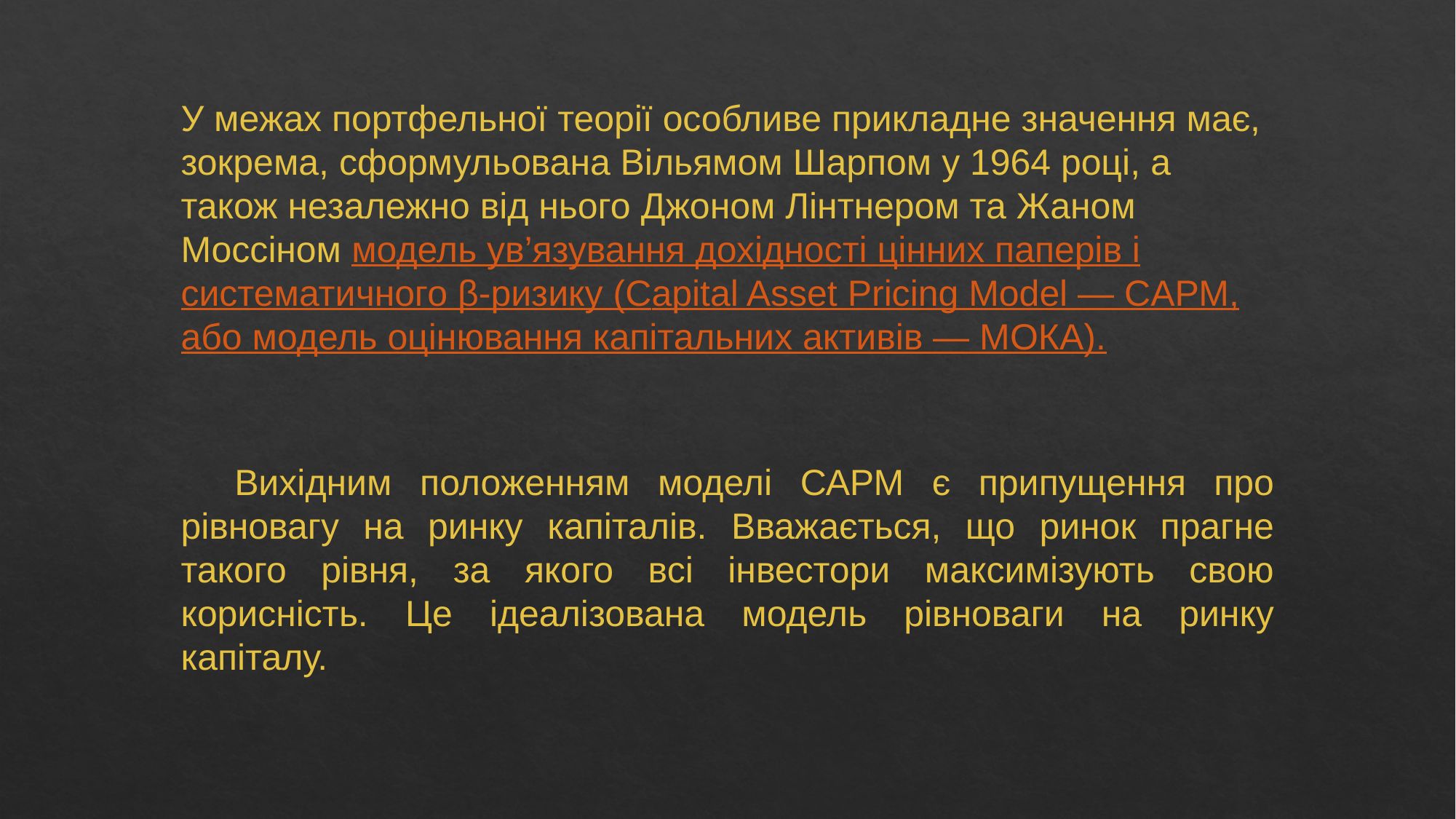

У межах портфельної теорії особливе прикладне значення має, зокрема, сформульована Вільямом Шарпом у 1964 році, а також незалежно від нього Джоном Лінтнером та Жаном Моссіном модель ув’язування дохідності цінних паперів і систематичного β-ризику (Сapitаl Asset Pricing Model — CАРМ, або модель оцінювання капітальних активів — МОКА).
Вихідним положенням моделі САРМ є припущення про рівновагу на ринку капіталів. Вважається, що ринок прагне такого рівня, за якого всі інвестори максимізують свою корисність. Це ідеалізована модель рівноваги на ринку капіталу.